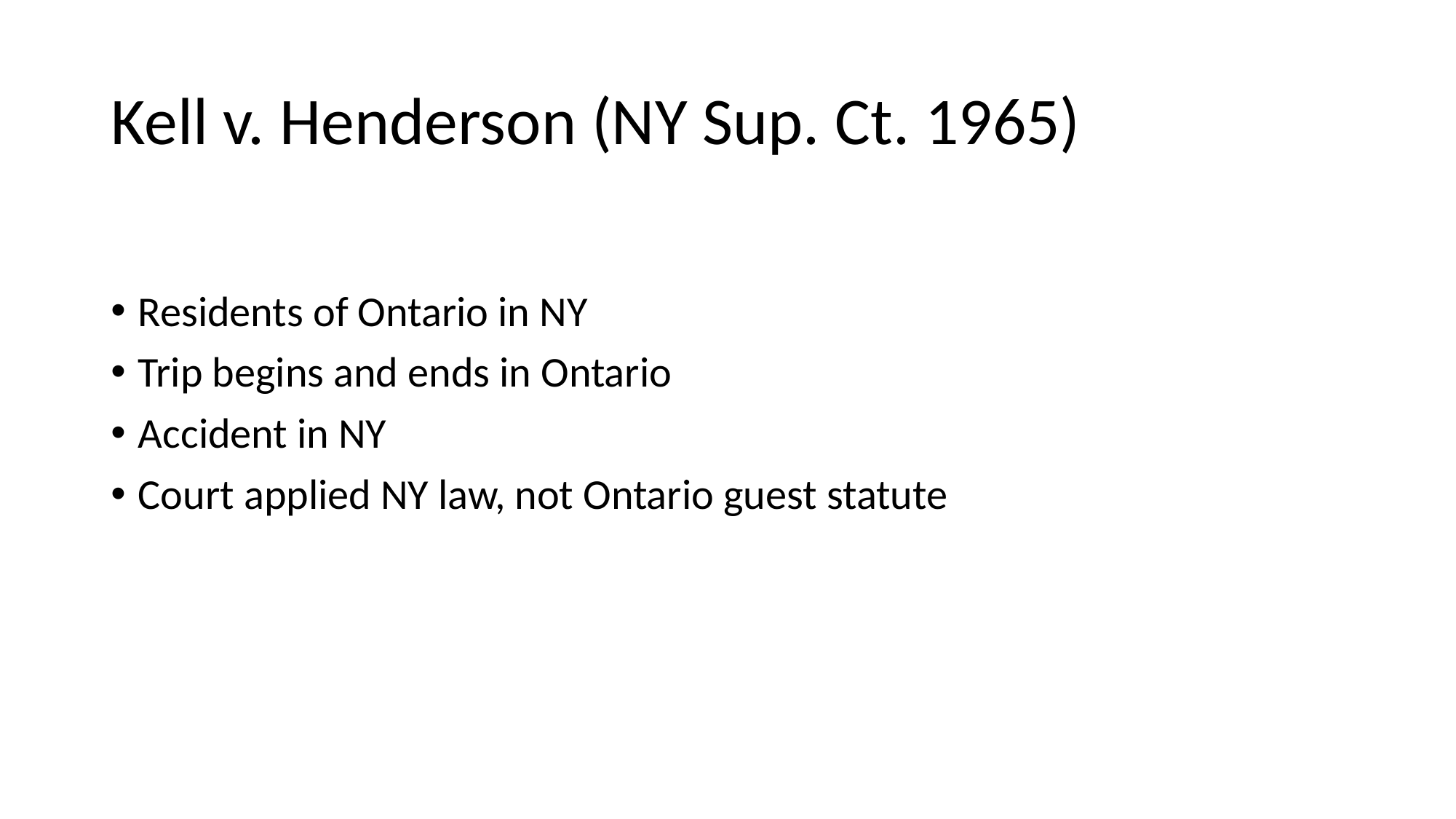

# Kell v. Henderson (NY Sup. Ct. 1965)

Residents of Ontario in NY
Trip begins and ends in Ontario
Accident in NY
Court applied NY law, not Ontario guest statute